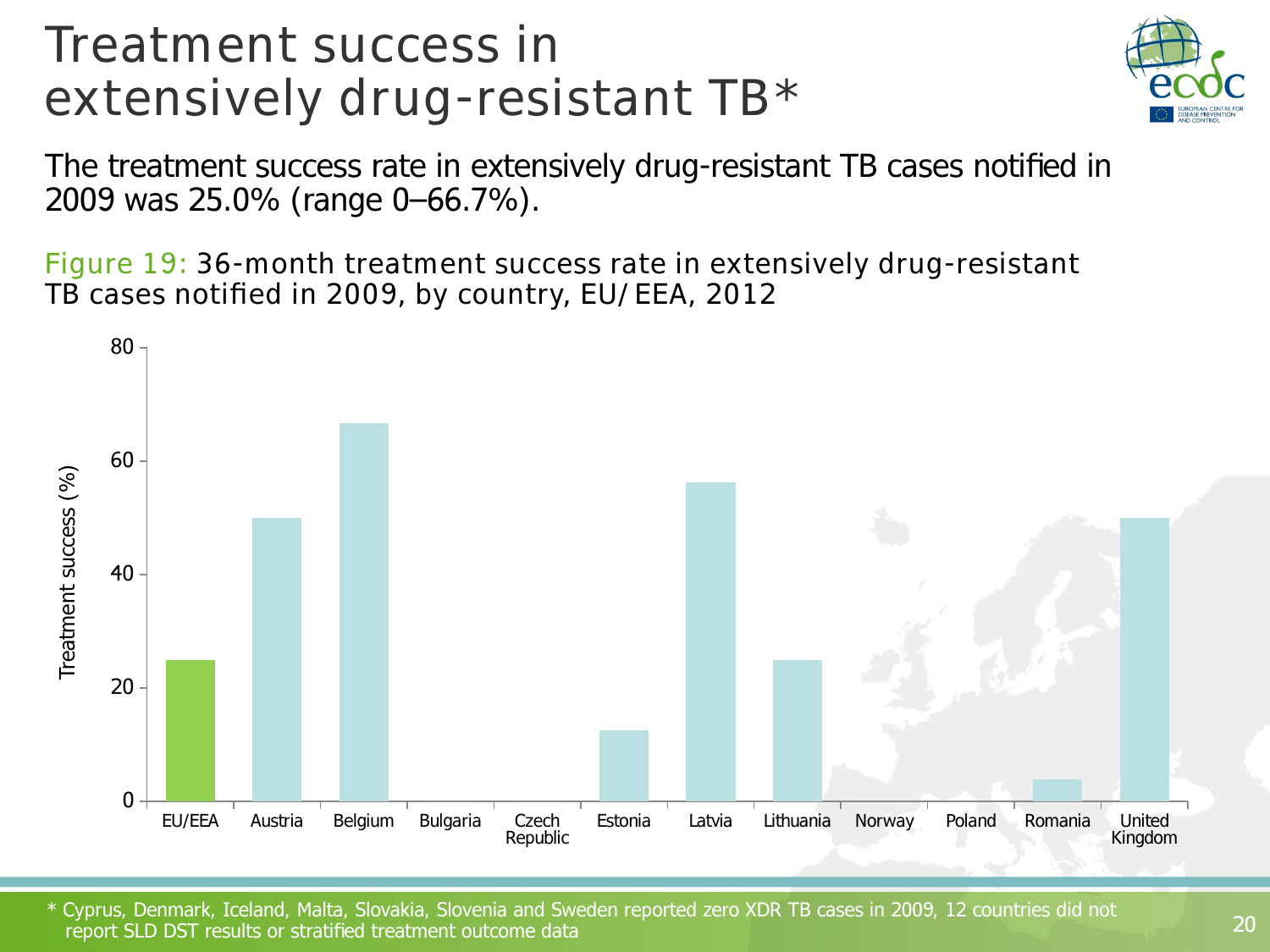

# Treatment success in extensively drug-resistant TB*
The treatment success rate in extensively drug-resistant TB cases notified in 2009 was 25.0% (range 0–66.7%).

Figure 19: 36-month treatment success rate in extensively drug-resistant TB cases notified in 2009, by country, EU/EEA, 2012

### Chart

| Category |  |
|---|---|
| EU/EEA | 25.0 |
| Austria | 50.0 |
| Belgium | 66.66666666666666 |
| Bulgaria | 0.0 |
| Czech Republic | 0.0 |
| Estonia | 12.5 |
| Latvia | 56.25 |
| Lithuania | 25.0 |
| Norway | 0.0 |
| Poland | 0.0 |
| Romania | 3.8461538461538463 |
| United Kingdom | 50.0 |
Treatment success (%)
* Cyprus, Denmark, Iceland, Malta, Slovakia, Slovenia and Sweden reported zero XDR TB cases in 2009, 12 countries did not report SLD DST results or stratified treatment outcome data
20
20